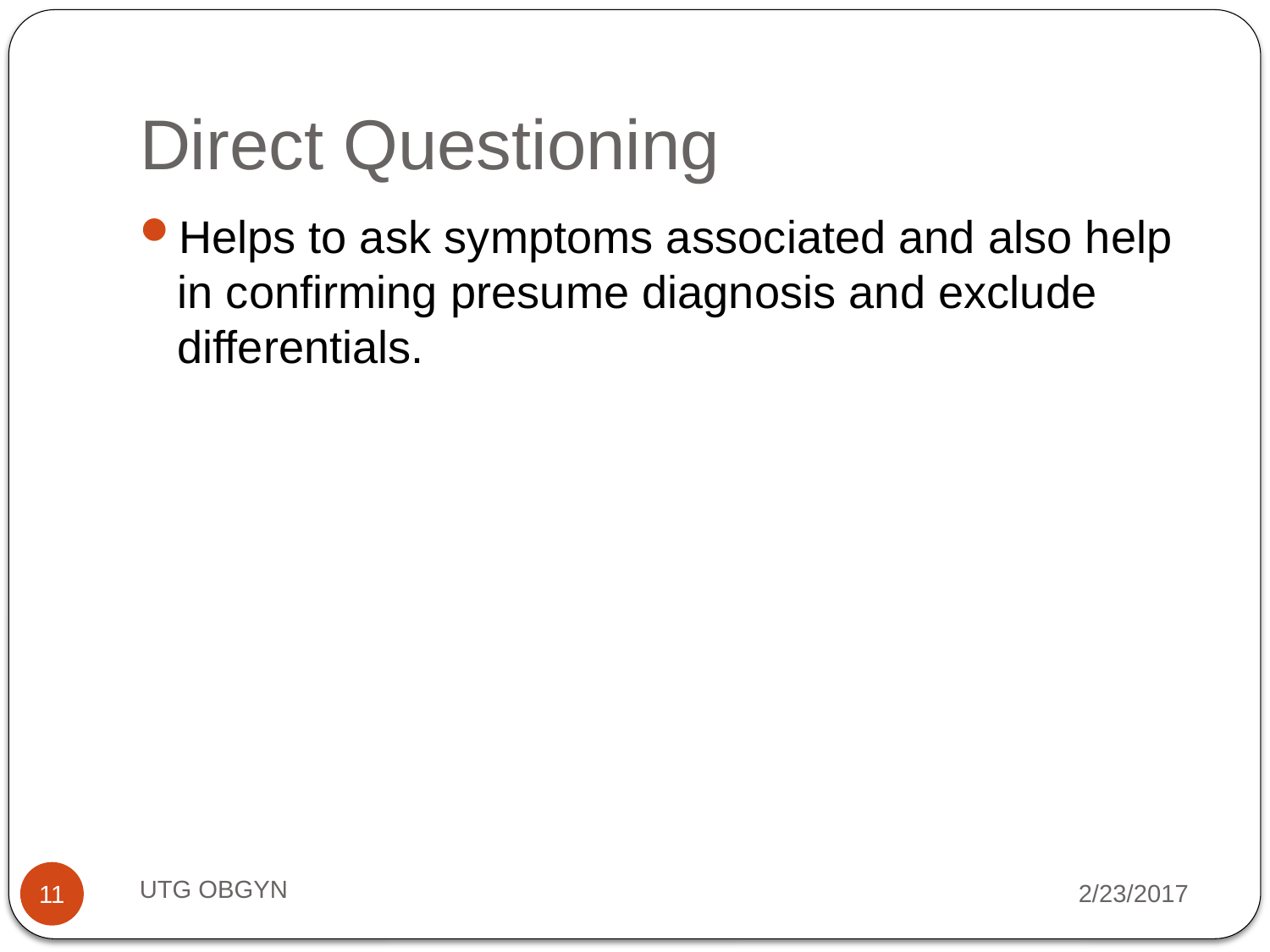

# Direct Questioning
Helps to ask symptoms associated and also help in confirming presume diagnosis and exclude differentials.
UTG OBGYN
2/23/2017
11